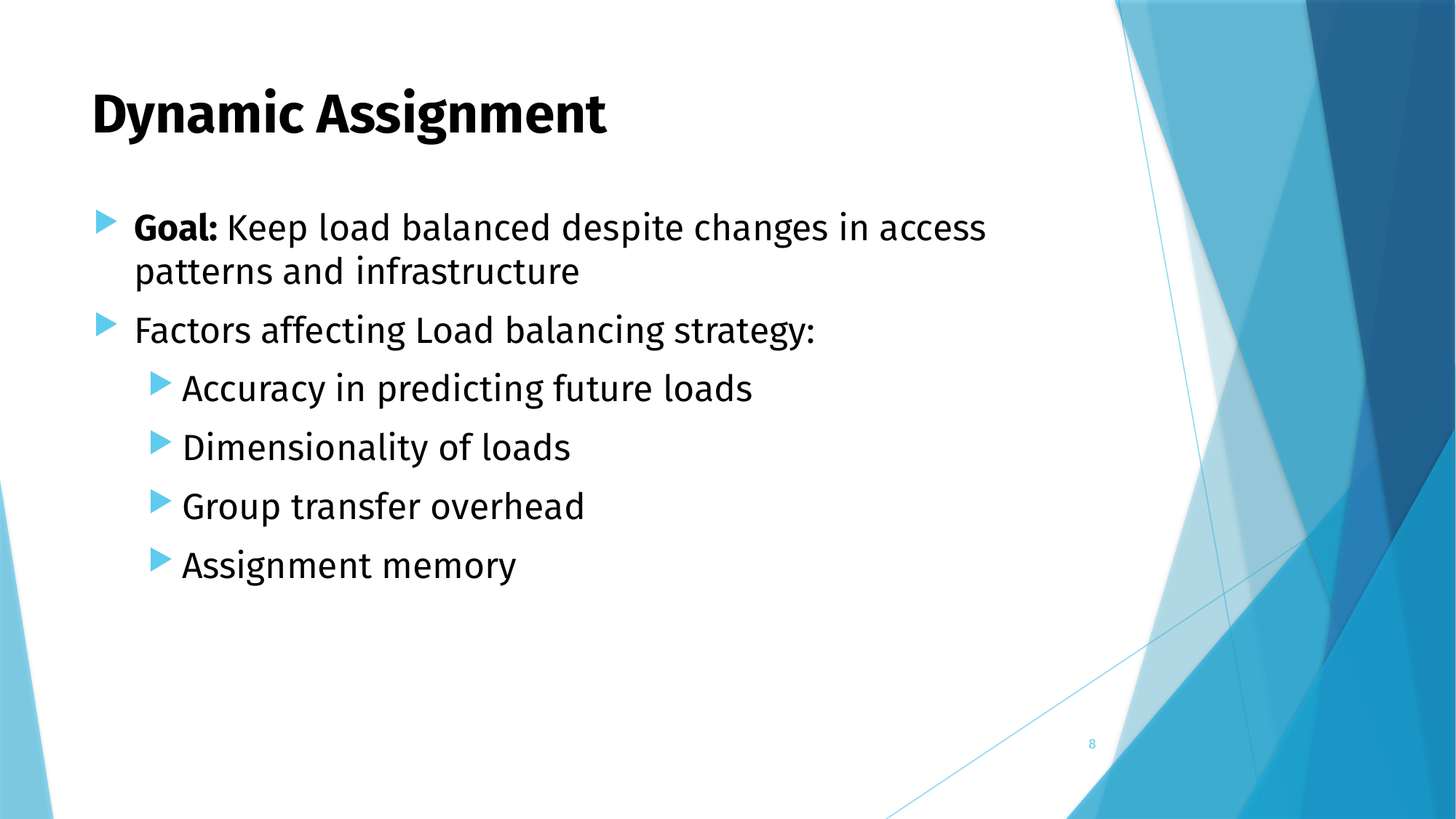

# Dynamic Assignment
Goal: Keep load balanced despite changes in access patterns and infrastructure
Factors affecting Load balancing strategy:
Accuracy in predicting future loads
Dimensionality of loads
Group transfer overhead
Assignment memory
8